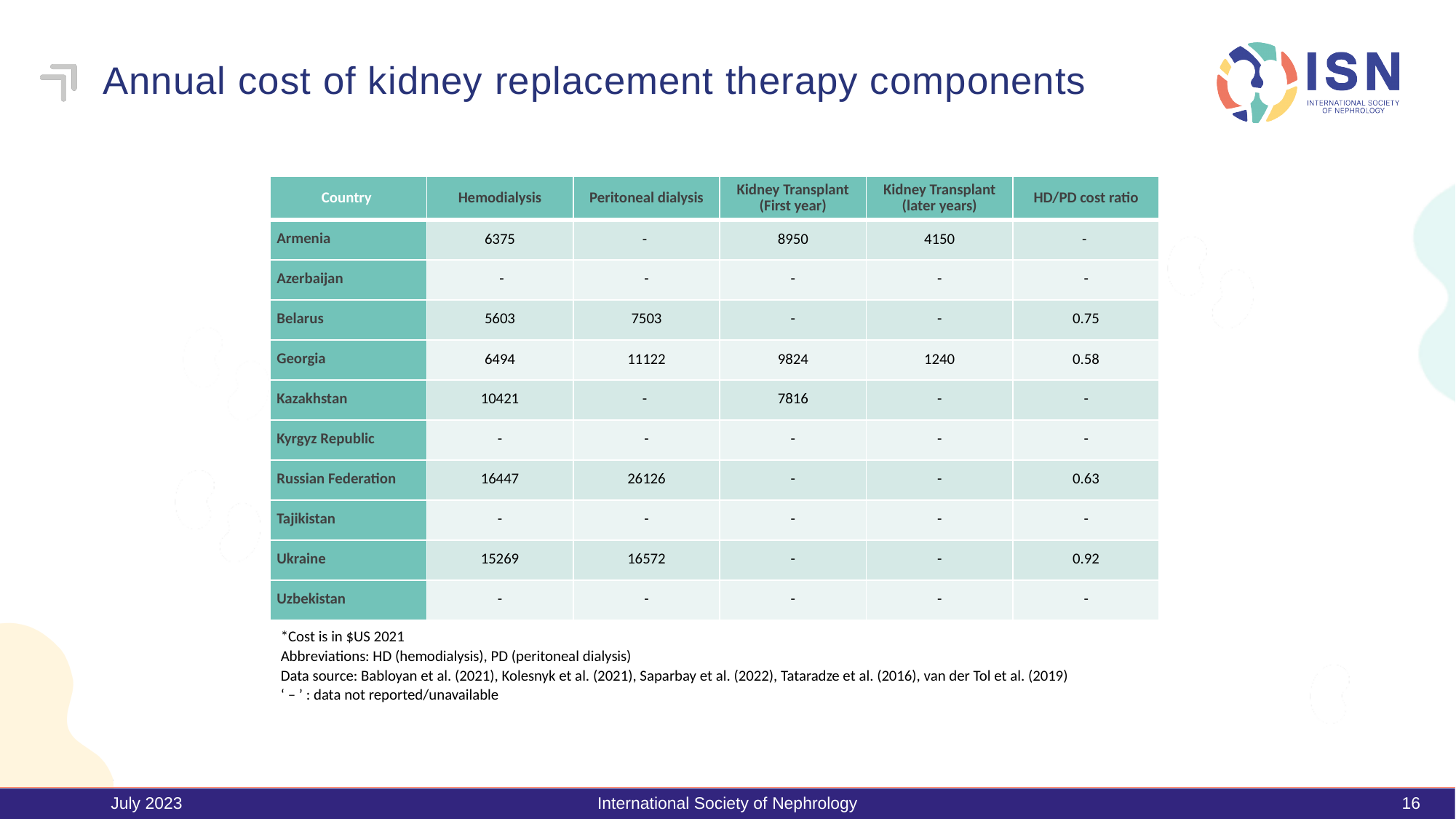

# Annual cost of kidney replacement therapy components
| Country | Hemodialysis | Peritoneal dialysis | Kidney Transplant (First year) | Kidney Transplant (later years) | HD/PD cost ratio |
| --- | --- | --- | --- | --- | --- |
| Armenia | 6375 | - | 8950 | 4150 | - |
| Azerbaijan | - | - | - | - | - |
| Belarus | 5603 | 7503 | - | - | 0.75 |
| Georgia | 6494 | 11122 | 9824 | 1240 | 0.58 |
| Kazakhstan | 10421 | - | 7816 | - | - |
| Kyrgyz Republic | - | - | - | - | - |
| Russian Federation | 16447 | 26126 | - | - | 0.63 |
| Tajikistan | - | - | - | - | - |
| Ukraine | 15269 | 16572 | - | - | 0.92 |
| Uzbekistan | - | - | - | - | - |
*Cost is in $US 2021
Abbreviations: HD (hemodialysis), PD (peritoneal dialysis)
Data source: Babloyan et al. (2021), Kolesnyk et al. (2021), Saparbay et al. (2022), Tataradze et al. (2016), van der Tol et al. (2019)
‘ – ’ : data not reported/unavailable
July 2023
International Society of Nephrology
16